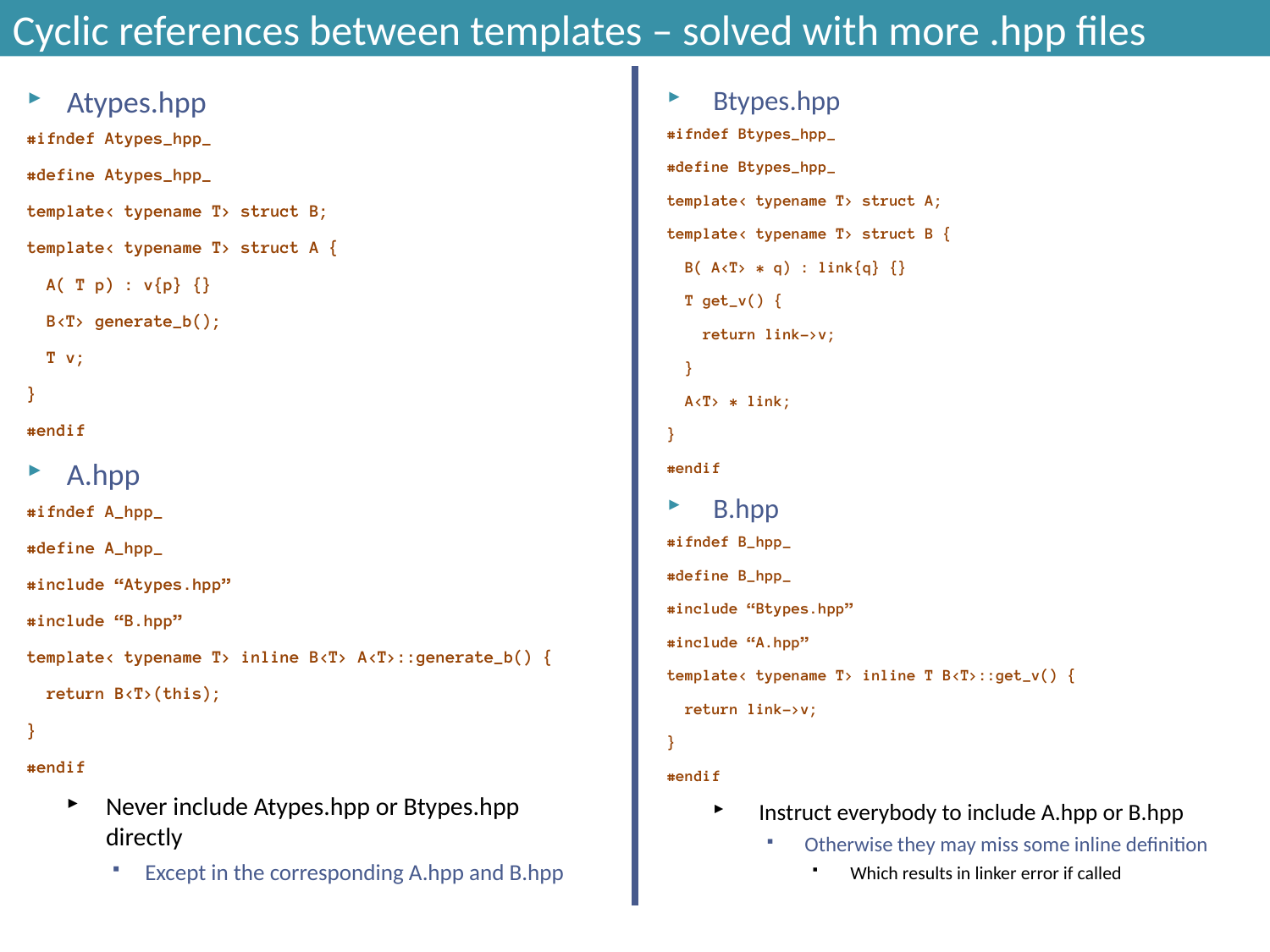

# Cyclic references between templates – solved with more .hpp files
Atypes.hpp
#ifndef Atypes_hpp_
#define Atypes_hpp_
template< typename T> struct B;
template< typename T> struct A {
  A( T p) : v{p} {}
  B<T> generate_b();
  T v;
}
#endif
A.hpp
#ifndef A_hpp_
#define A_hpp_
#include “Atypes.hpp”
#include “B.hpp”
template< typename T> inline B<T> A<T>::generate_b() {
  return B<T>(this);
}
#endif
Never include Atypes.hpp or Btypes.hpp directly
Except in the corresponding A.hpp and B.hpp
Btypes.hpp
#ifndef Btypes_hpp_
#define Btypes_hpp_
template< typename T> struct A;
template< typename T> struct B {
  B( A<T> * q) : link{q} {}
  T get_v() {
    return link->v;
  }
  A<T> * link;
}
#endif
B.hpp
#ifndef B_hpp_
#define B_hpp_
#include “Btypes.hpp”
#include “A.hpp”
template< typename T> inline T B<T>::get_v() {
  return link->v;
}
#endif
Instruct everybody to include A.hpp or B.hpp
Otherwise they may miss some inline definition
Which results in linker error if called